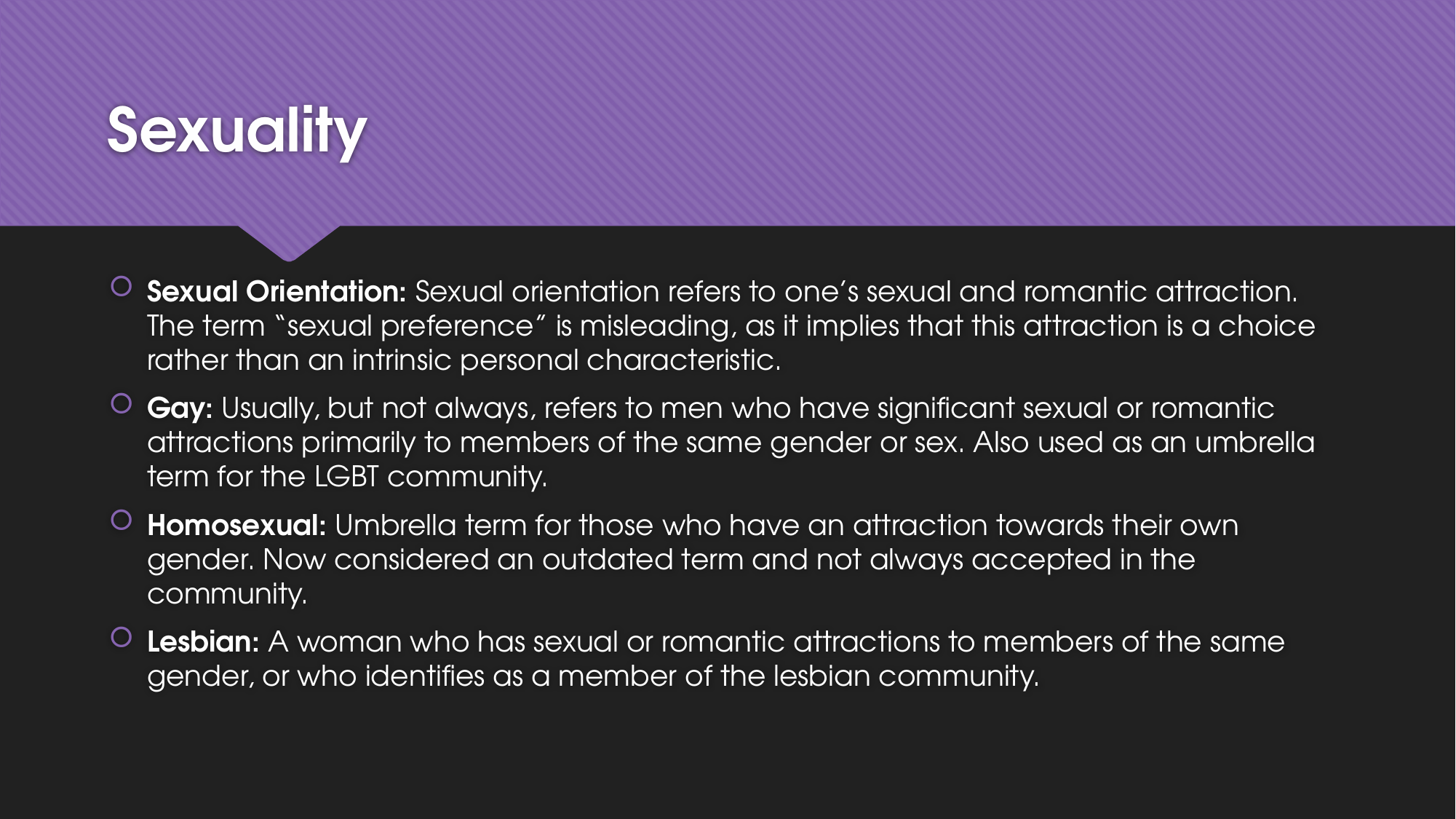

# Sexuality
Sexual Orientation: Sexual orientation refers to one’s sexual and romantic attraction. The term “sexual preference” is misleading, as it implies that this attraction is a choice rather than an intrinsic personal characteristic.
Gay: Usually, but not always, refers to men who have significant sexual or romantic attractions primarily to members of the same gender or sex. Also used as an umbrella term for the LGBT community.
Homosexual: Umbrella term for those who have an attraction towards their own gender. Now considered an outdated term and not always accepted in the community.
Lesbian: A woman who has sexual or romantic attractions to members of the same gender, or who identifies as a member of the lesbian community.